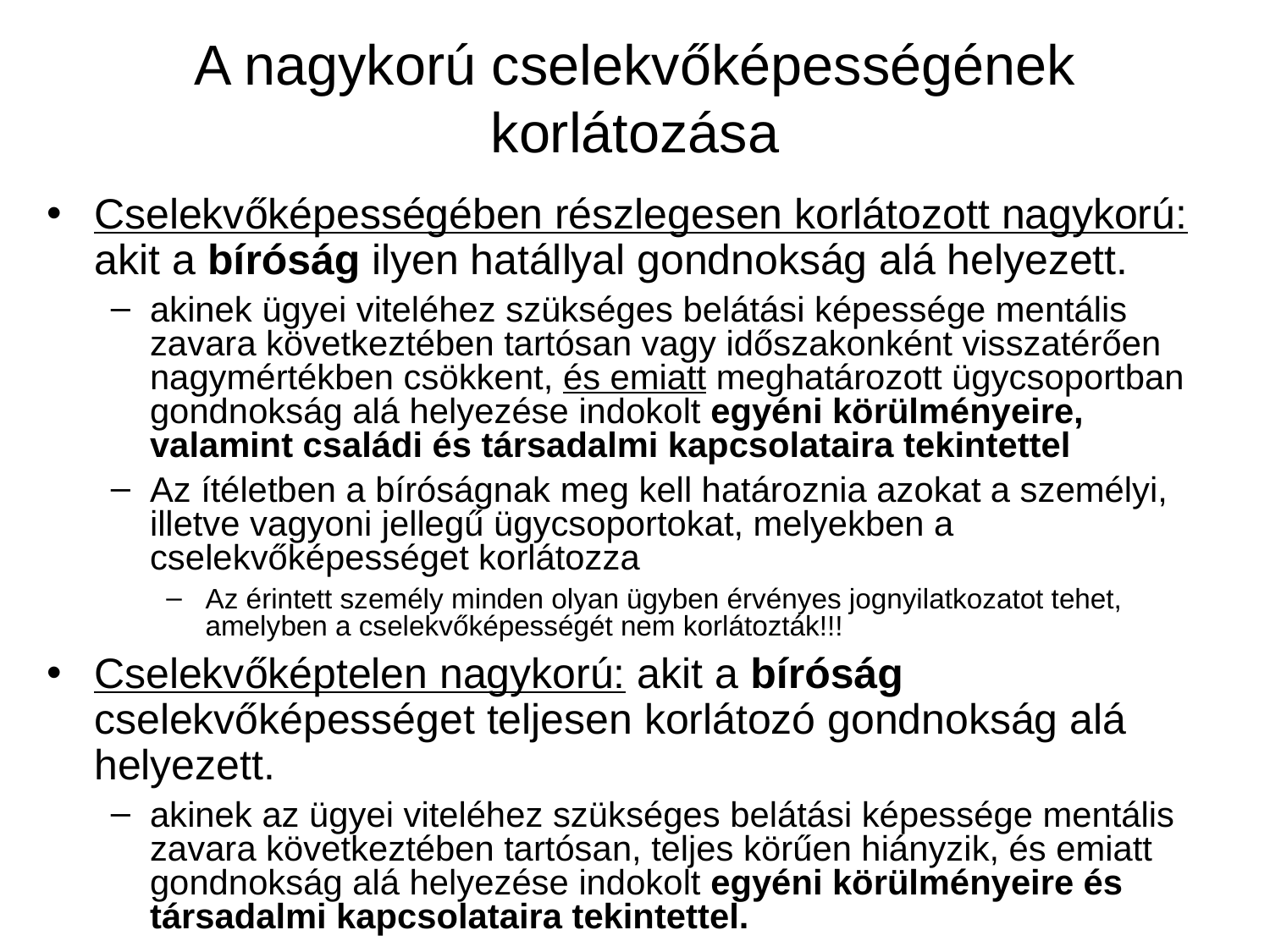

# A nagykorú cselekvőképességének korlátozása
Cselekvőképességében részlegesen korlátozott nagykorú: akit a bíróság ilyen hatállyal gondnokság alá helyezett.
akinek ügyei viteléhez szükséges belátási képessége mentális zavara következtében tartósan vagy időszakonként visszatérően nagymértékben csökkent, és emiatt meghatározott ügycsoportban gondnokság alá helyezése indokolt egyéni körülményeire, valamint családi és társadalmi kapcsolataira tekintettel
Az ítéletben a bíróságnak meg kell határoznia azokat a személyi, illetve vagyoni jellegű ügycsoportokat, melyekben a cselekvőképességet korlátozza
Az érintett személy minden olyan ügyben érvényes jognyilatkozatot tehet, amelyben a cselekvőképességét nem korlátozták!!!
Cselekvőképtelen nagykorú: akit a bíróság cselekvőképességet teljesen korlátozó gondnokság alá helyezett.
akinek az ügyei viteléhez szükséges belátási képessége mentális zavara következtében tartósan, teljes körűen hiányzik, és emiatt gondnokság alá helyezése indokolt egyéni körülményeire és társadalmi kapcsolataira tekintettel.